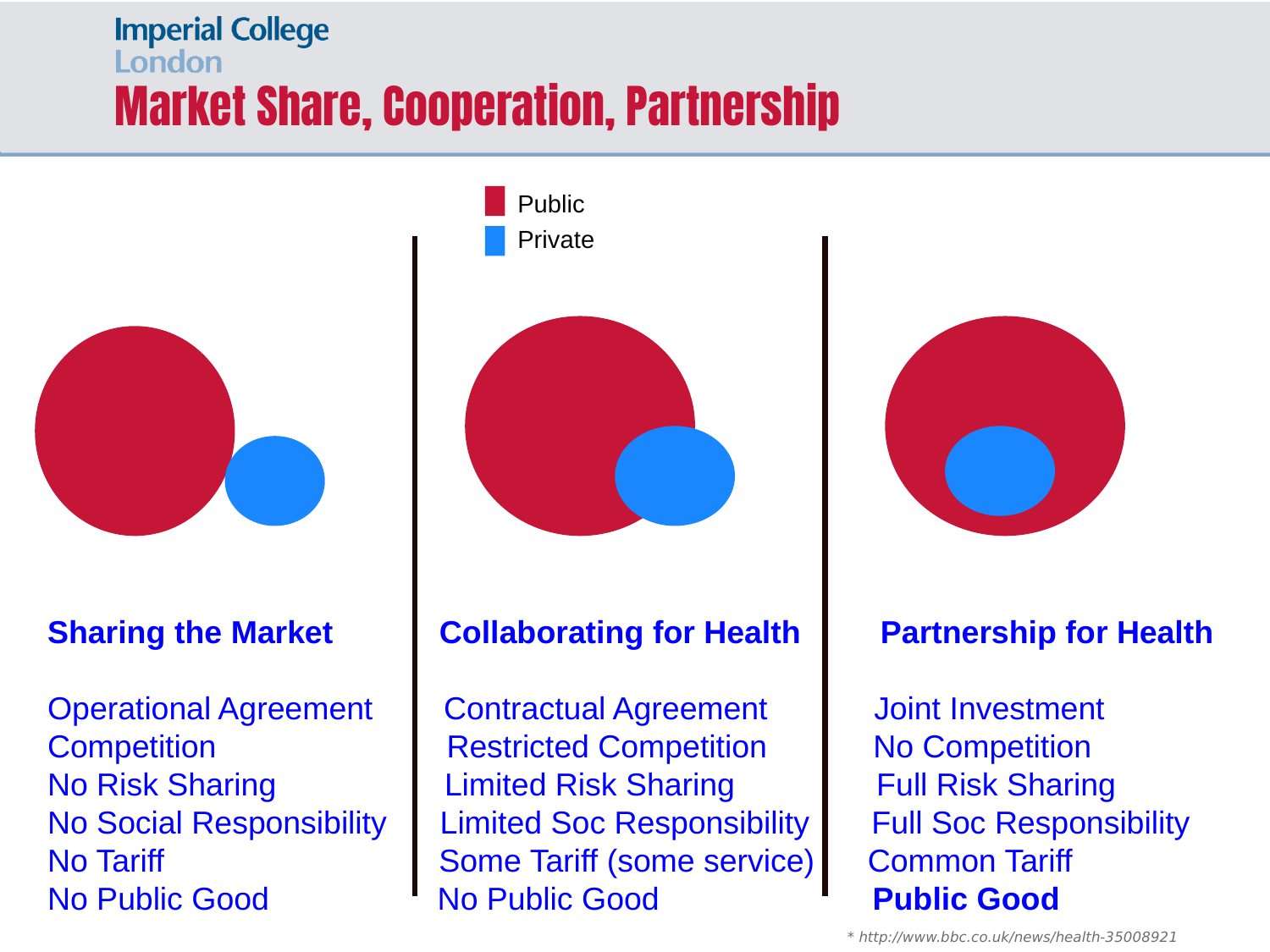

# Market Share, Cooperation, Partnership
Public
Private

Sharing the Market            Collaborating for Health         Partnership for Health

Operational Agreement        Contractual Agreement            Joint Investment
Competition                          Restricted Competition            No Competition
No Risk Sharing                   Limited Risk Sharing                Full Risk Sharing
No Social Responsibility      Limited Soc Responsibility       Full Soc Responsibility
No Tariff                               Some Tariff (some service)      Common Tariff
No Public Good                   No Public Good                        Public Good
* http://www.bbc.co.uk/news/health-35008921